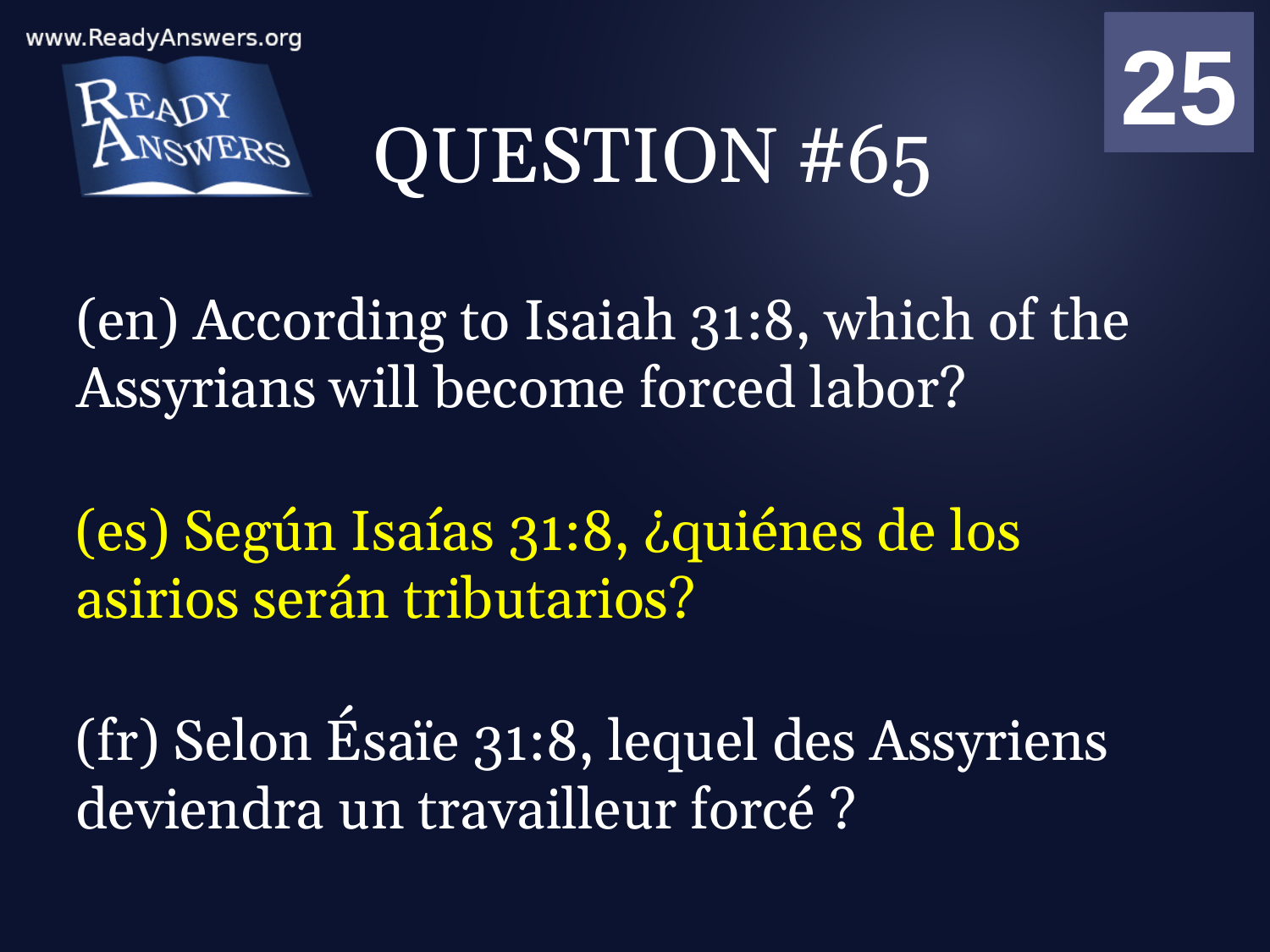

01
02
03
04
05
06
07
08
09
10
11
12
13
14
15
16
17
18
19
20
21
22
23
24
25
00
# QUESTION #65
(en) According to Isaiah 31:8, which of the Assyrians will become forced labor?
(es) Según Isaías 31:8, ¿quiénes de los asirios serán tributarios?
(fr) Selon Ésaïe 31:8, lequel des Assyriens deviendra un travailleur forcé ?